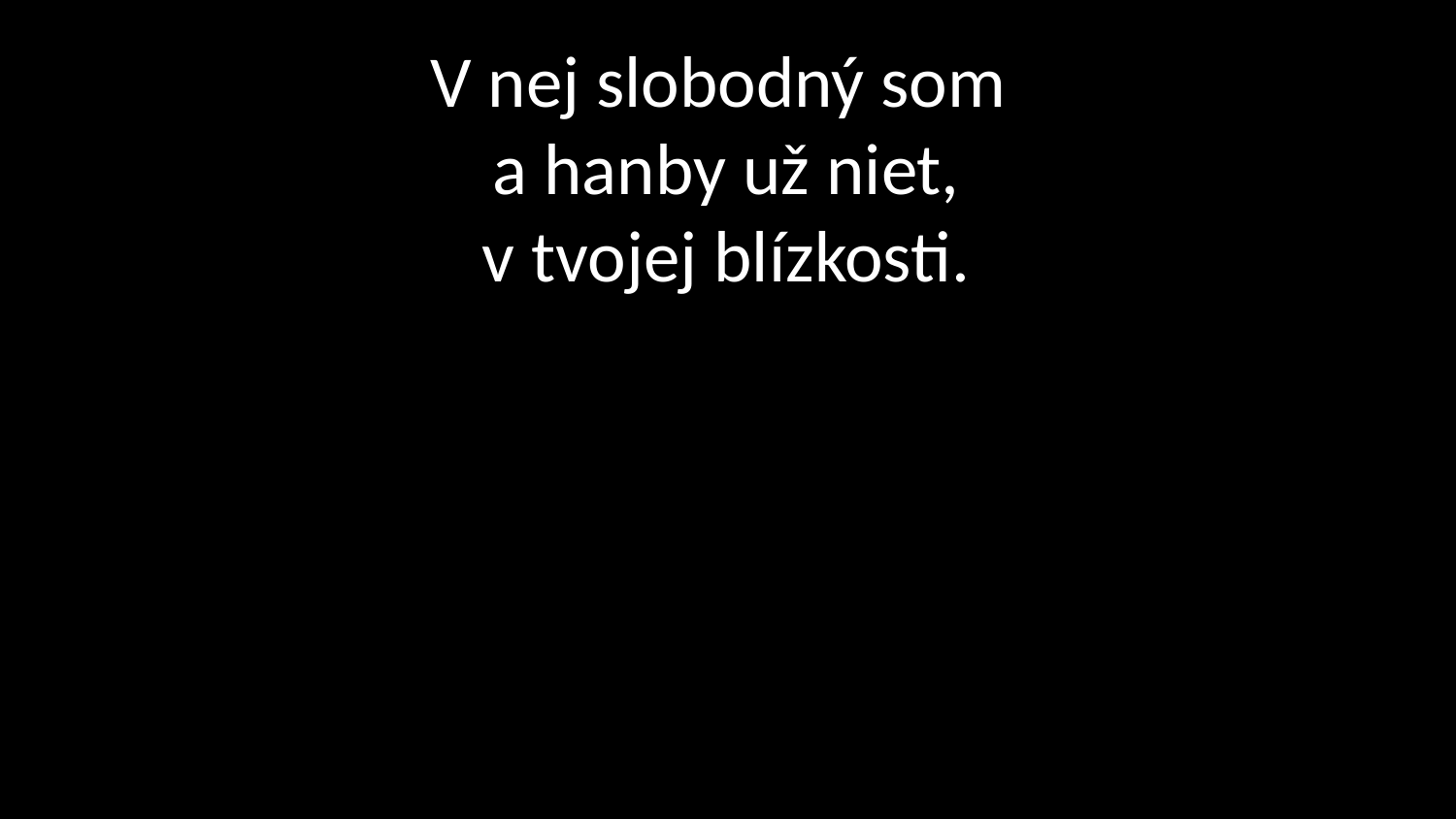

# V nej slobodný som  a hanby už niet, v tvojej blízkosti.